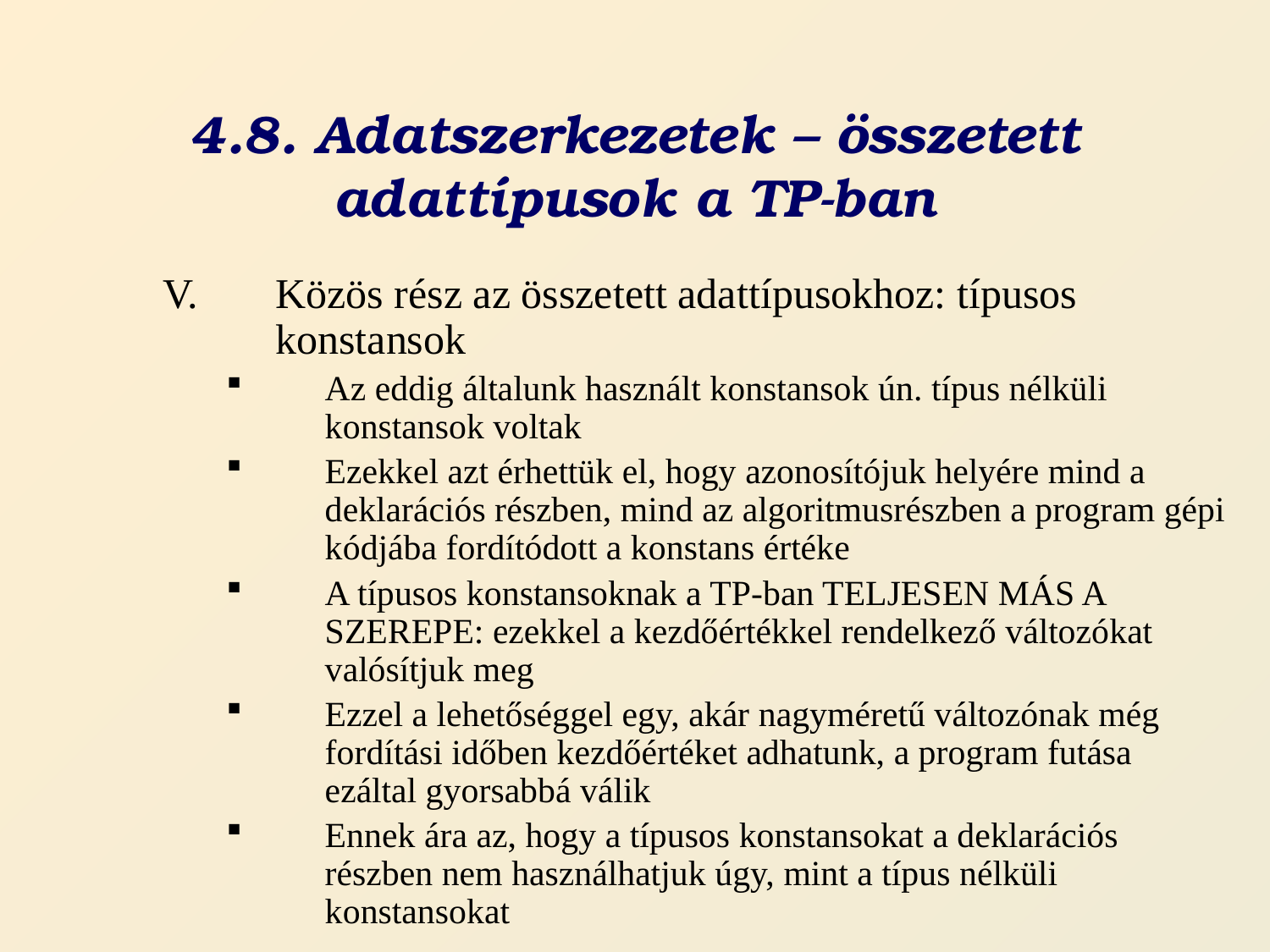

# 4.8. Adatszerkezetek – összetett adattípusok a TP-ban
Közös rész az összetett adattípusokhoz: típusos konstansok
Az eddig általunk használt konstansok ún. típus nélküli konstansok voltak
Ezekkel azt érhettük el, hogy azonosítójuk helyére mind a deklarációs részben, mind az algoritmusrészben a program gépi kódjába fordítódott a konstans értéke
A típusos konstansoknak a TP-ban TELJESEN MÁS A SZEREPE: ezekkel a kezdőértékkel rendelkező változókat valósítjuk meg
Ezzel a lehetőséggel egy, akár nagyméretű változónak még fordítási időben kezdőértéket adhatunk, a program futása ezáltal gyorsabbá válik
Ennek ára az, hogy a típusos konstansokat a deklarációs részben nem használhatjuk úgy, mint a típus nélküli konstansokat